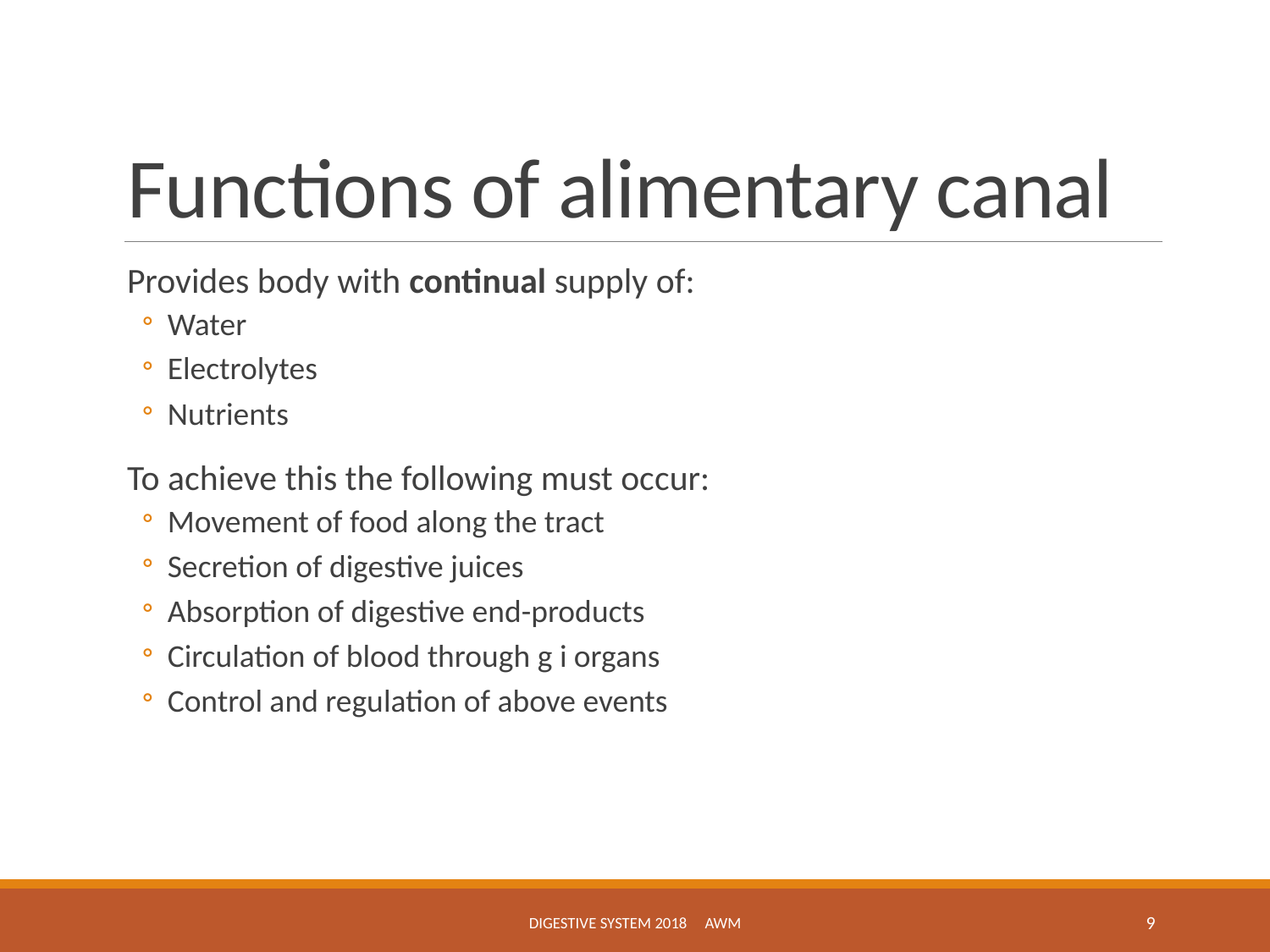

# Functions of alimentary canal
Provides body with continual supply of:
Water
Electrolytes
Nutrients
To achieve this the following must occur:
Movement of food along the tract
Secretion of digestive juices
Absorption of digestive end-products
Circulation of blood through g i organs
Control and regulation of above events
Digestive System 2018     awm
9